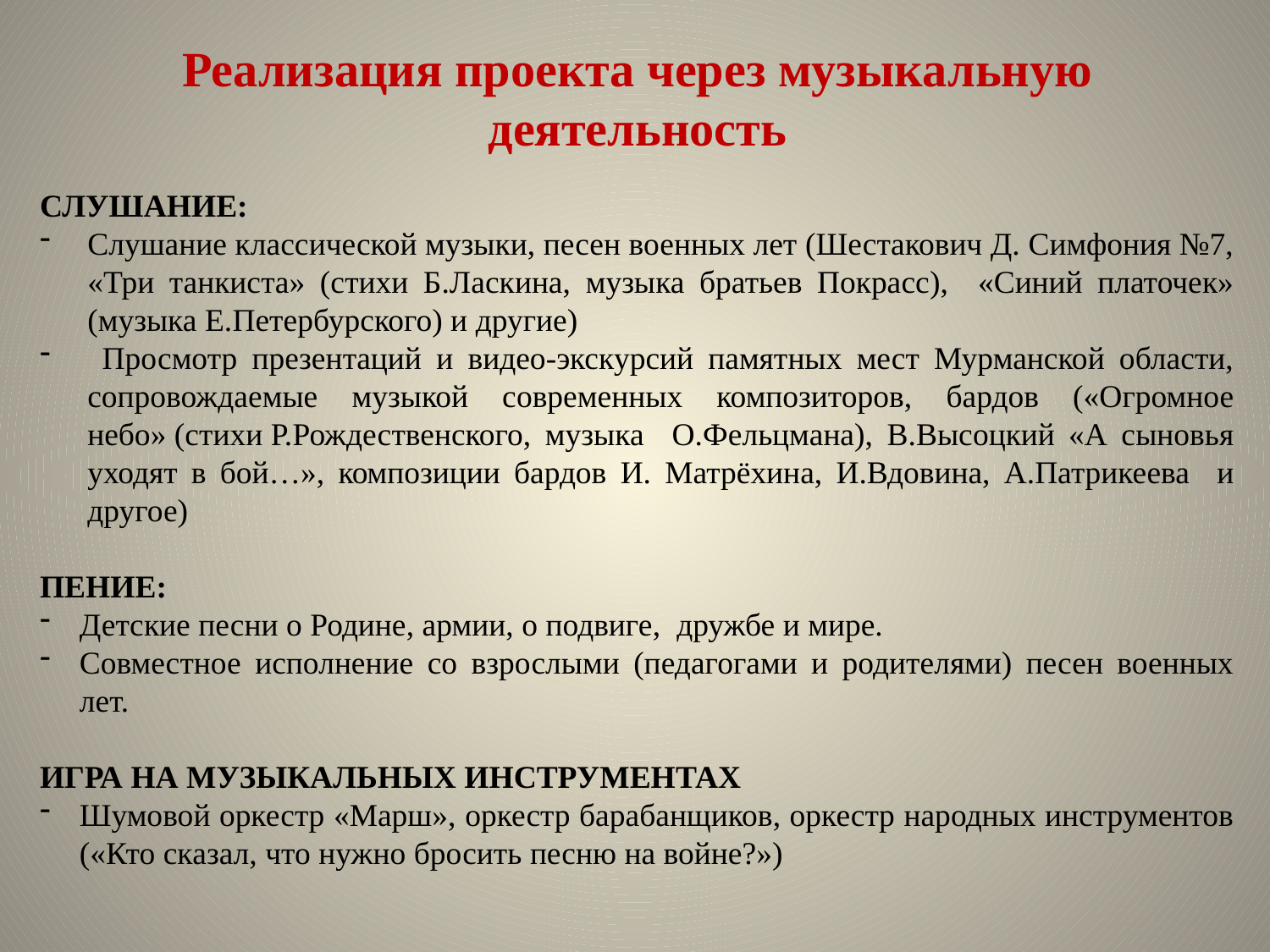

Реализация проекта через музыкальную деятельность

СЛУШАНИЕ:
Слушание классической музыки, песен военных лет (Шестакович Д. Симфония №7, «Три танкиста» (стихи Б.Ласкина, музыка братьев Покрасс),  «Синий платочек» (музыка Е.Петербурского) и другие)
 Просмотр презентаций и видео-экскурсий памятных мест Мурманской области, сопровождаемые музыкой современных композиторов, бардов («Огромное небо» (стихи Р.Рождественского, музыка  О.Фельцмана), В.Высоцкий «А сыновья уходят в бой…», композиции бардов И. Матрёхина, И.Вдовина, А.Патрикеева  и другое)

ПЕНИЕ:
Детские песни о Родине, армии, о подвиге,  дружбе и мире.
Совместное исполнение со взрослыми (педагогами и родителями) песен военных лет.

ИГРА НА МУЗЫКАЛЬНЫХ ИНСТРУМЕНТАХ
Шумовой оркестр «Марш», оркестр барабанщиков, оркестр народных инструментов («Кто сказал, что нужно бросить песню на войне?»)